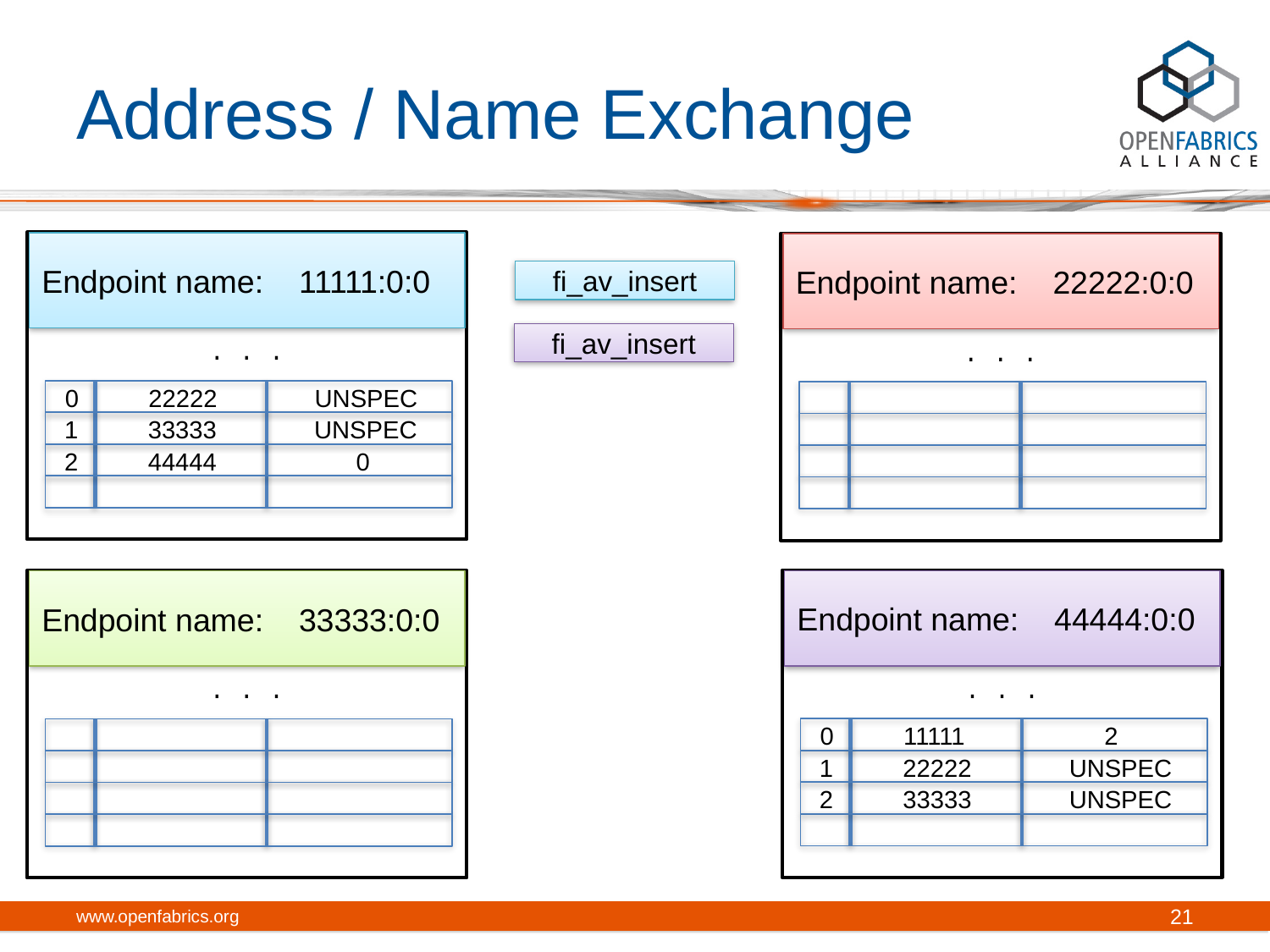

# Address / Name Exchange

. . .
Endpoint name:    11111:0:0

. . .
Endpoint name:    22222:0:0
fi_av_insert
fi_av_insert
0          22222              UNSPEC

1          33333              UNSPEC

2          44444                    0

. . .

. . .
Endpoint name:    44444:0:0
Endpoint name:    33333:0:0
0          11111                    2

1          22222              UNSPEC

2          33333              UNSPEC

www.openfabrics.org
21